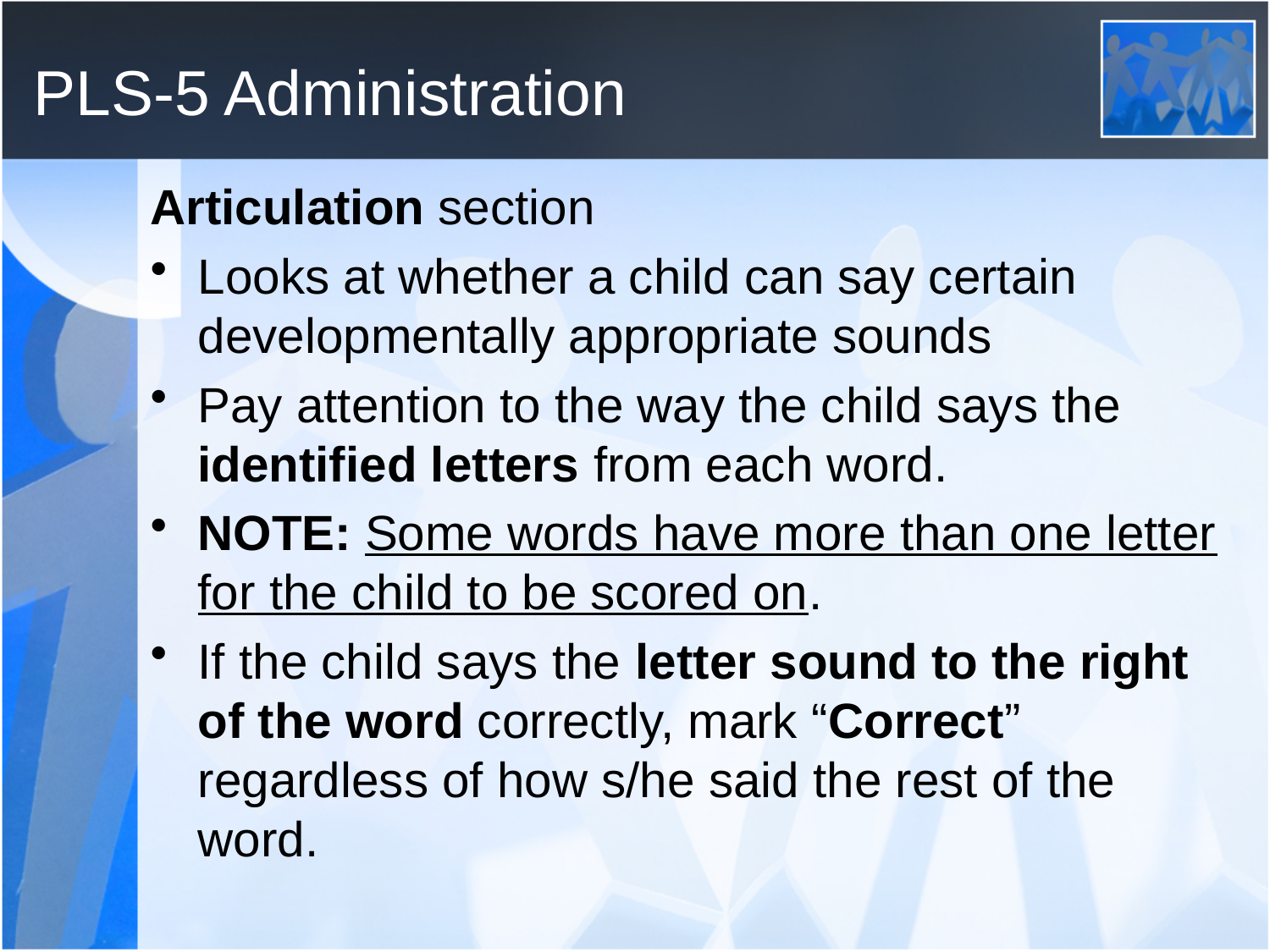

# PLS-5 Administration
Articulation section
Looks at whether a child can say certain developmentally appropriate sounds
Pay attention to the way the child says the identified letters from each word.
NOTE: Some words have more than one letter for the child to be scored on.
If the child says the letter sound to the right of the word correctly, mark “Correct” regardless of how s/he said the rest of the word.